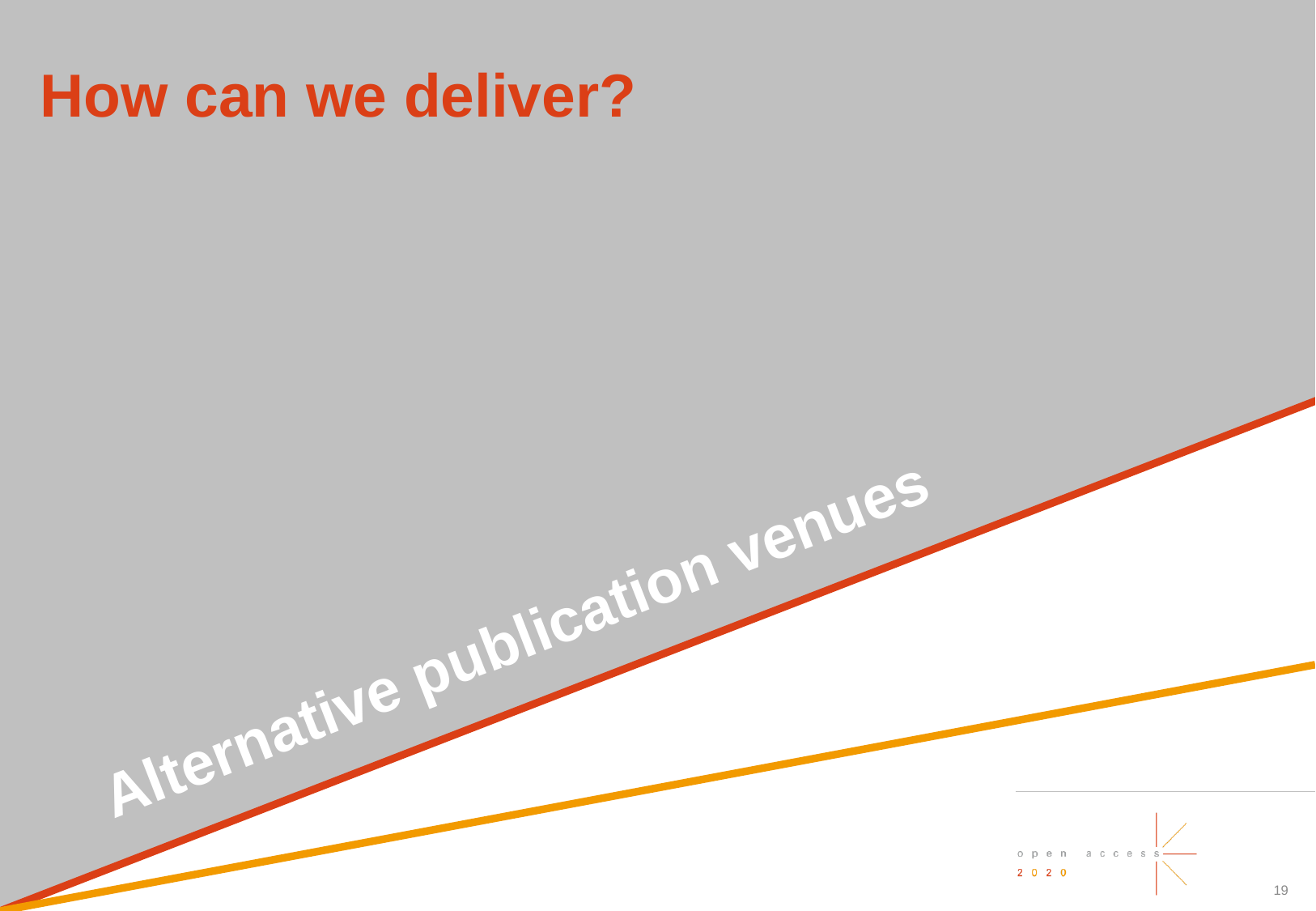

How can we deliver?
Alternative publication venues
19